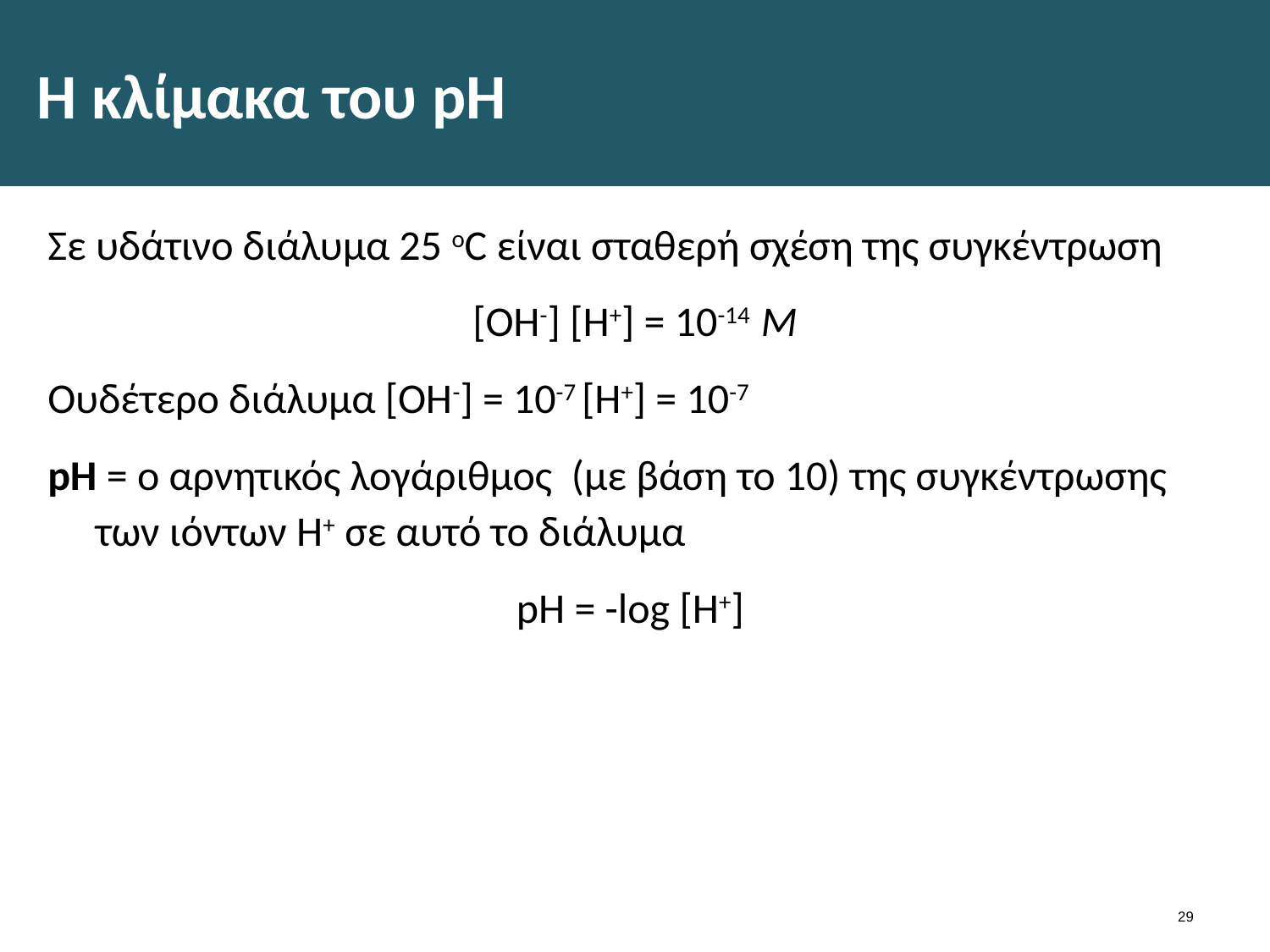

# Η κλίμακα του pH
Σε υδάτινο διάλυμα 25 οC είναι σταθερή σχέση της συγκέντρωση
[ΟΗ-] [H+] = 10-14  Μ
Ουδέτερο διάλυμα [ΟΗ-] = 10-7 [H+] = 10-7
pH = ο αρνητικός λογάριθμος  (με βάση το 10) της συγκέντρωσης των ιόντων H+ σε αυτό το διάλυμα
pH = -log [H+]
29